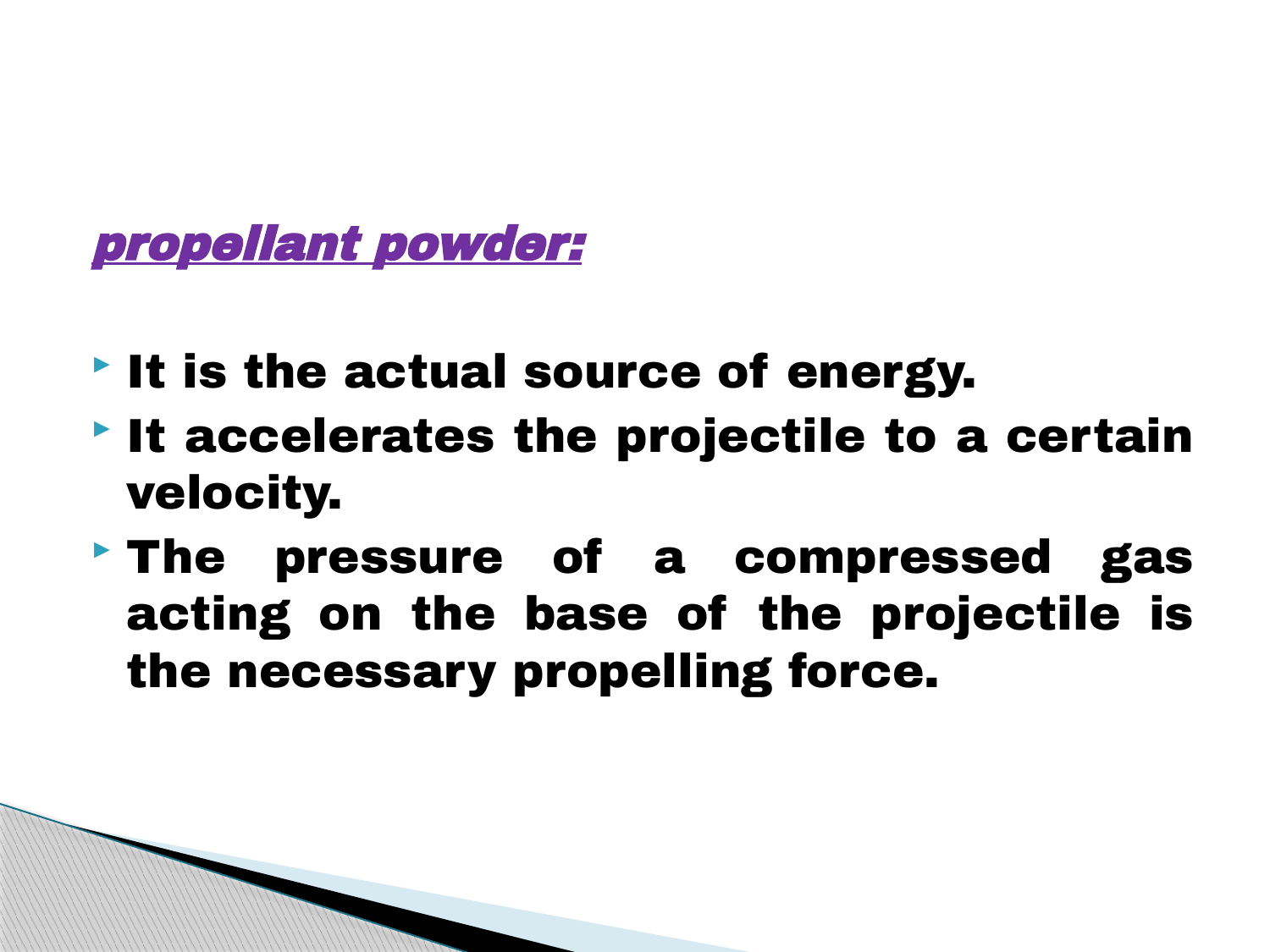

#
propellant powder:

It is the actual source of energy.
It accelerates the projectile to a certain velocity.
The pressure of a compressed gas acting on the base of the projectile is the necessary propelling force.